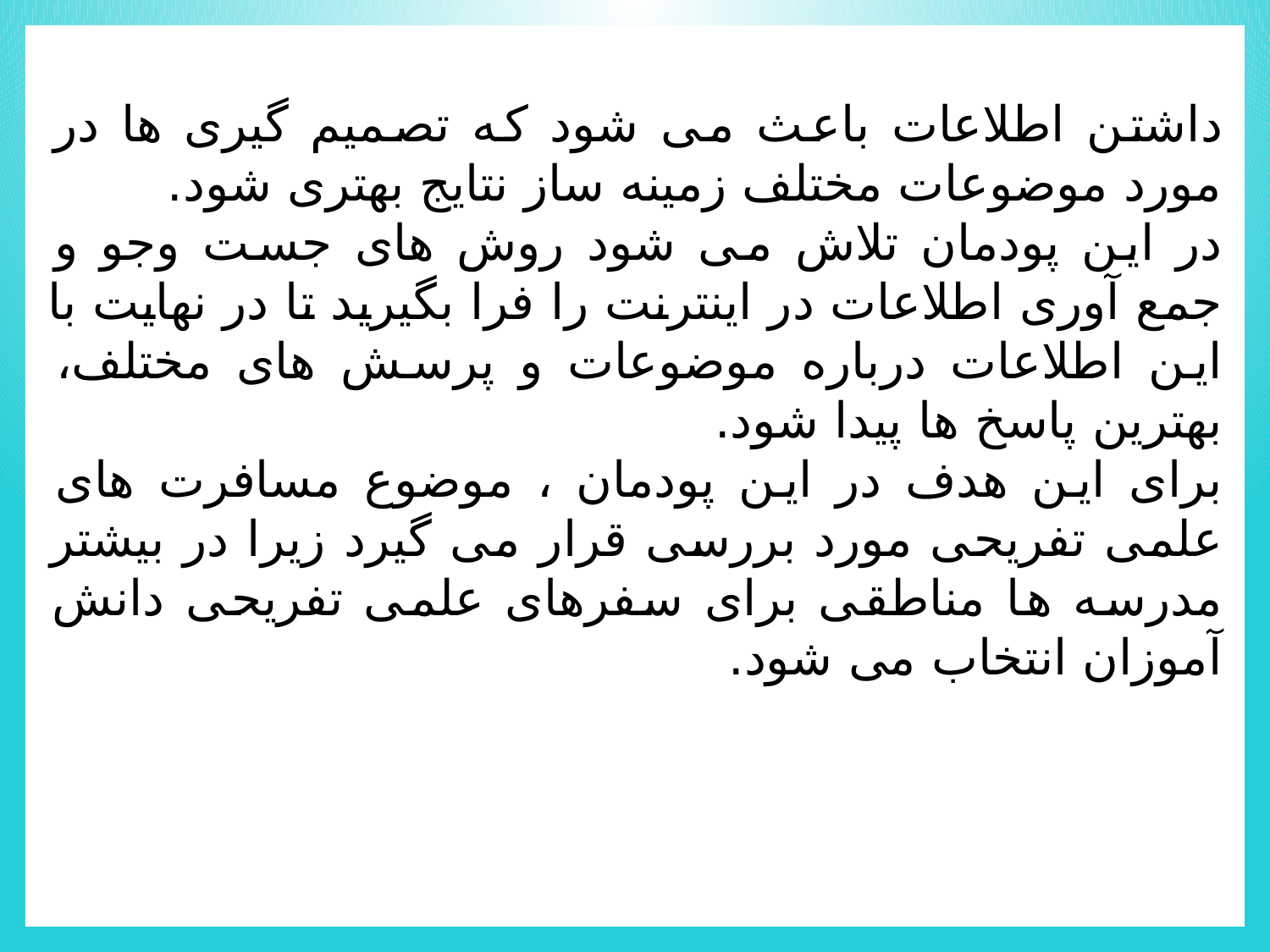

داشتن اطلاعات باعث می شود که تصمیم گیری ها در مورد موضوعات مختلف زمینه ساز نتایج بهتری شود.
در این پودمان تلاش می شود روش های جست وجو و جمع آوری اطلاعات در اینترنت را فرا بگیرید تا در نهایت با این اطلاعات درباره موضوعات و پرسش های مختلف، بهترین پاسخ ها پیدا شود.
برای این هدف در این پودمان ، موضوع مسافرت های علمی تفریحی مورد بررسی قرار می گیرد زیرا در بیشتر مدرسه ها مناطقی برای سفرهای علمی تفریحی دانش آموزان انتخاب می شود.